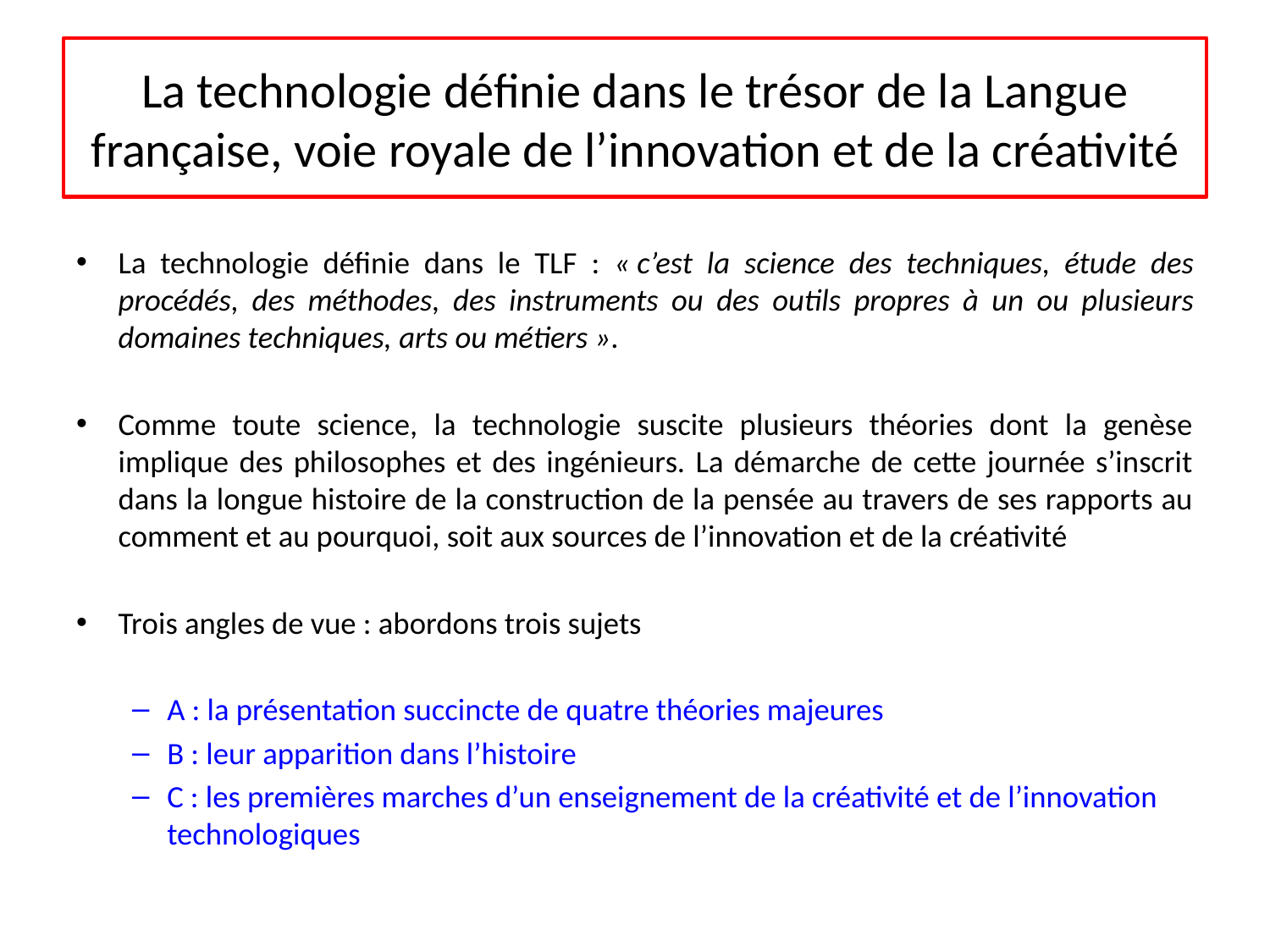

# La technologie définie dans le trésor de la Langue française, voie royale de l’innovation et de la créativité
La technologie définie dans le TLF : « c’est la science des techniques, étude des procédés, des méthodes, des instruments ou des outils propres à un ou plusieurs domaines techniques, arts ou métiers ».

Comme toute science, la technologie suscite plusieurs théories dont la genèse implique des philosophes et des ingénieurs. La démarche de cette journée s’inscrit dans la longue histoire de la construction de la pensée au travers de ses rapports au comment et au pourquoi, soit aux sources de l’innovation et de la créativité

Trois angles de vue : abordons trois sujets

A : la présentation succincte de quatre théories majeures
B : leur apparition dans l’histoire
C : les premières marches d’un enseignement de la créativité et de l’innovation technologiques